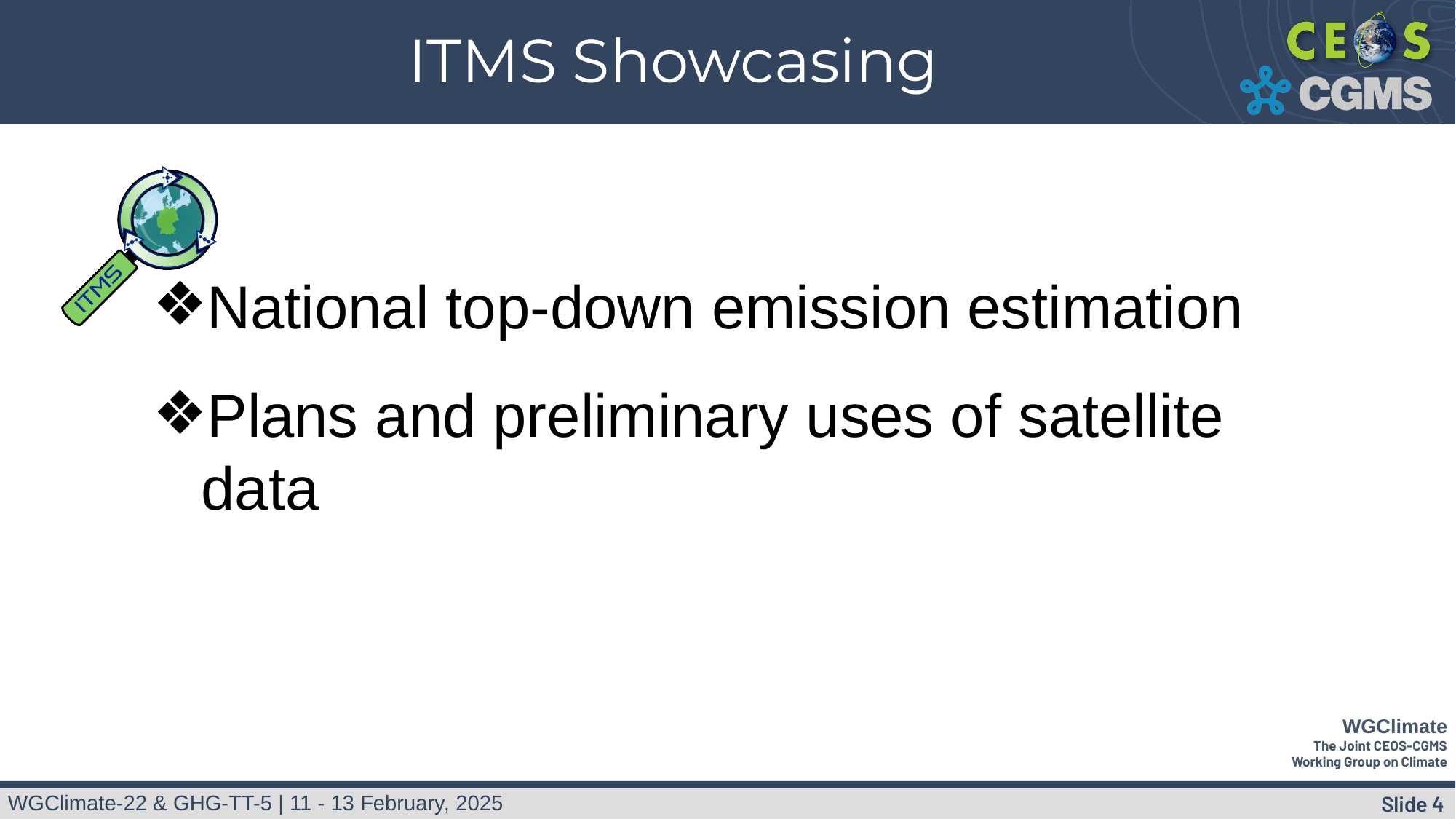

ITMS Showcasing
National top-down emission estimation
Plans and preliminary uses of satellite data